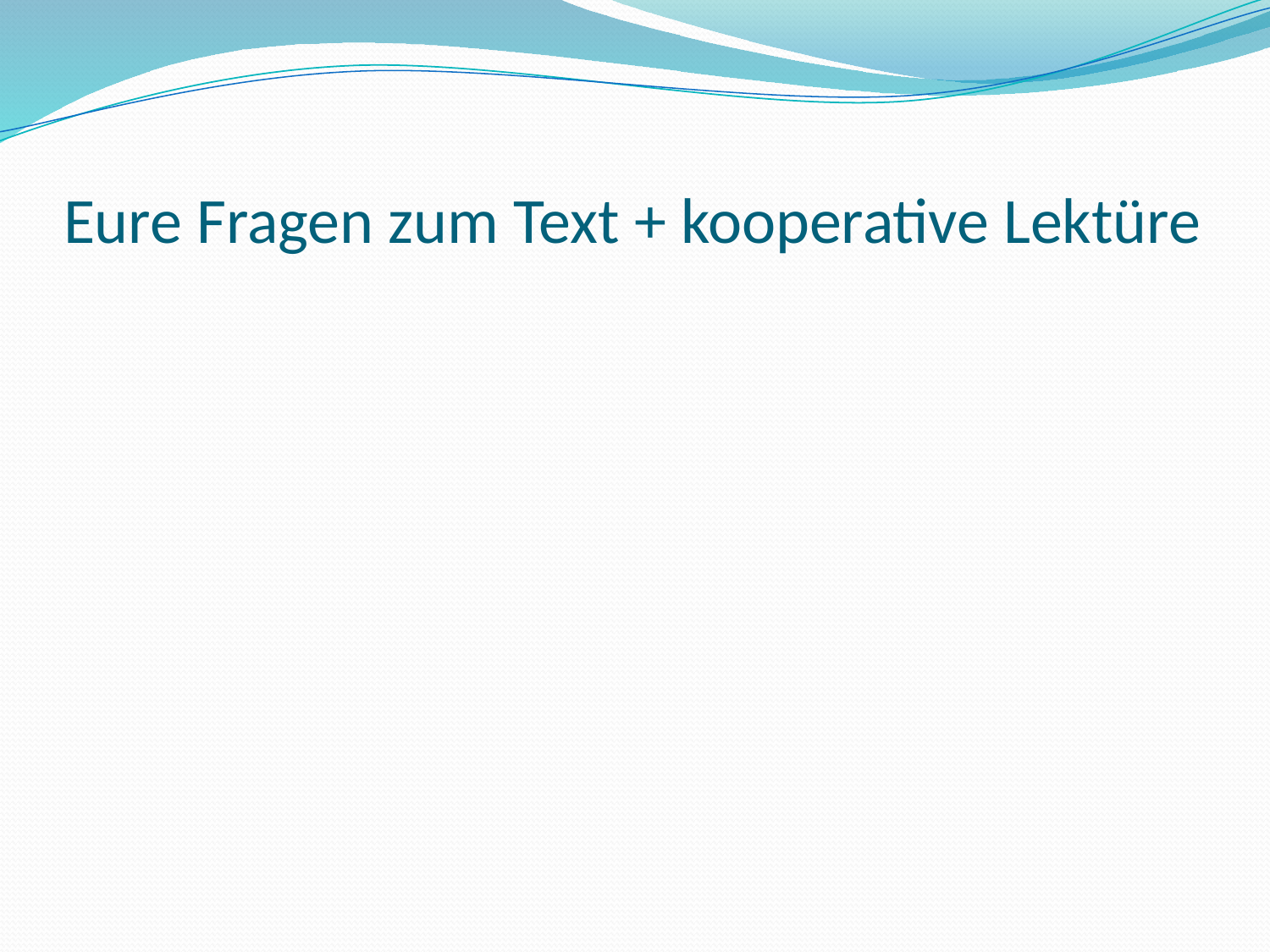

# Eure Fragen zum Text + kooperative Lektüre